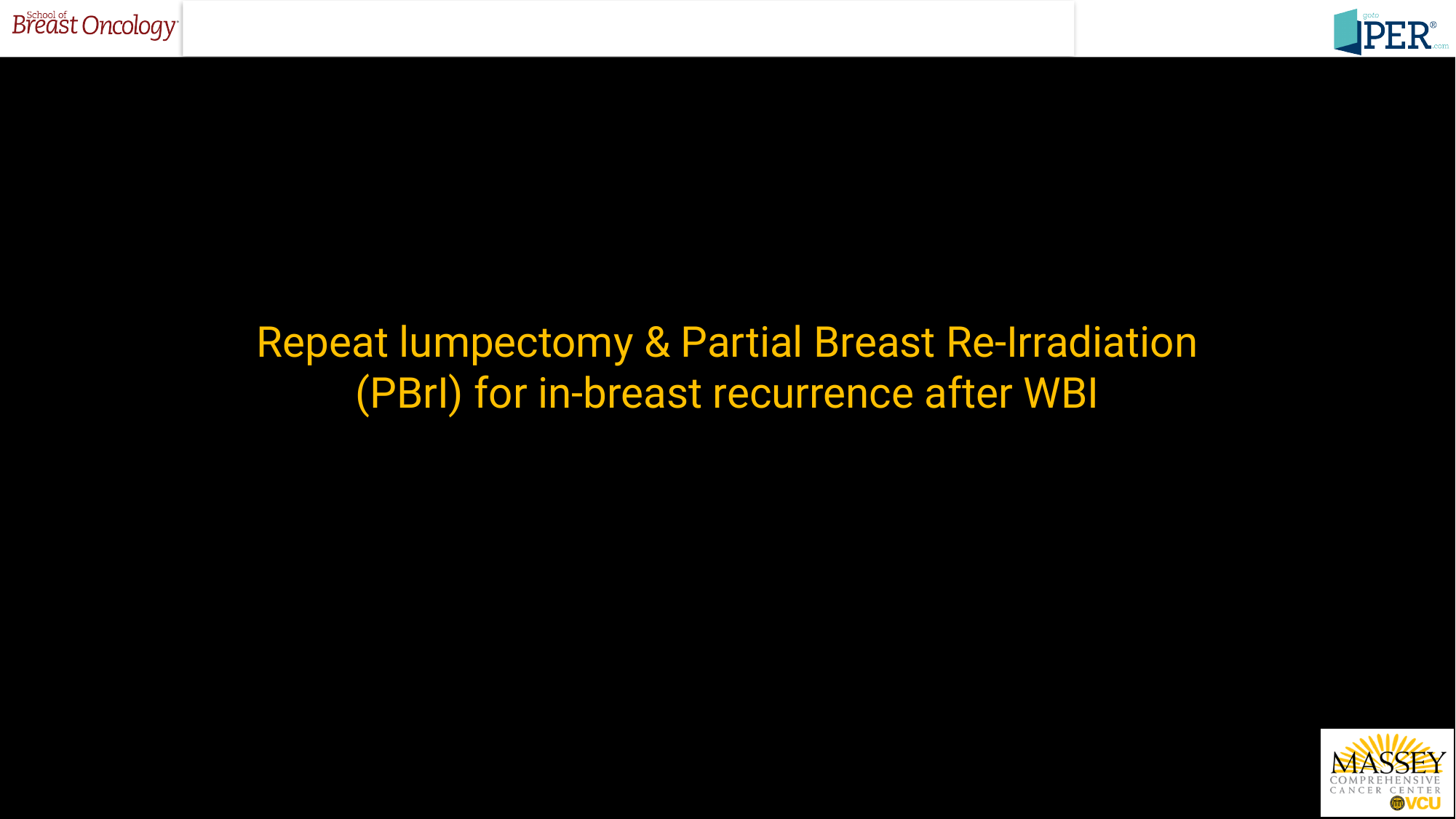

Repeat lumpectomy & Partial Breast Re-Irradiation (PBrI) for in-breast recurrence after WBI